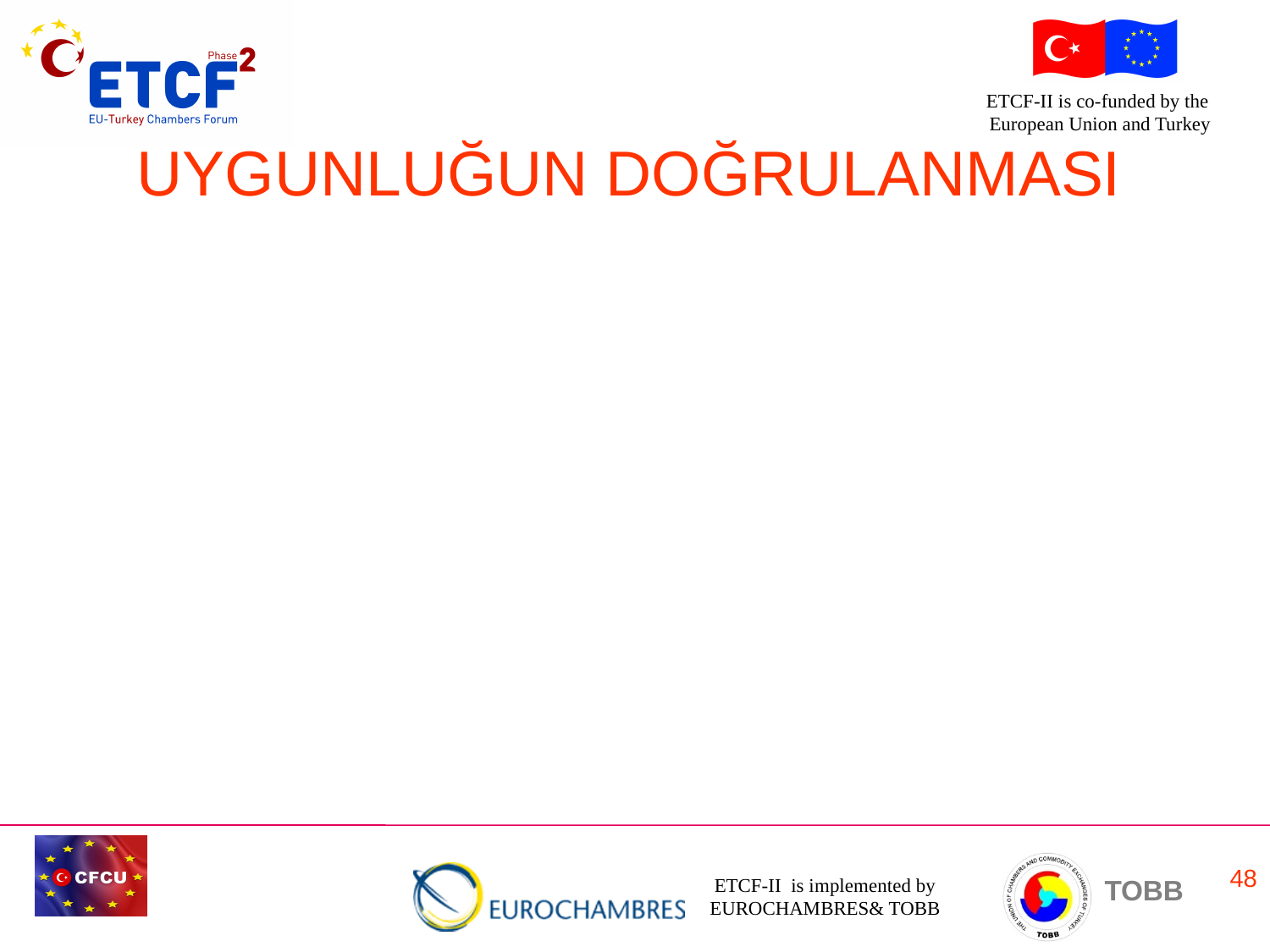

# UYGUNLUĞUN DOĞRULANMASI
Yetkili kişi(ler) tarafından imzalanmış Başvuru Sahibinin Beyanı (Hibe Başvuru Formu, VI. Bölüm), Başvuru Sahibi tarafından sağlanan destekleyici belgeler ile karşılıklı olarak kontrol edilecektir.
Başvuru sahibinin, ortaklarının ve projenin uygunluğu 2.1.1, 2.1.2 ve 2.1.3 bölümlerinde belirtilen kriterlere göre incelenecek ve doğrulanacaktır.
Gerekli görüldüğü durumda reddedilen projenin yerini, mevcut mali çerçeve içerisinde, yedek listede ondan sonra en iyi dereceye sahip olan proje alacaktır.
48